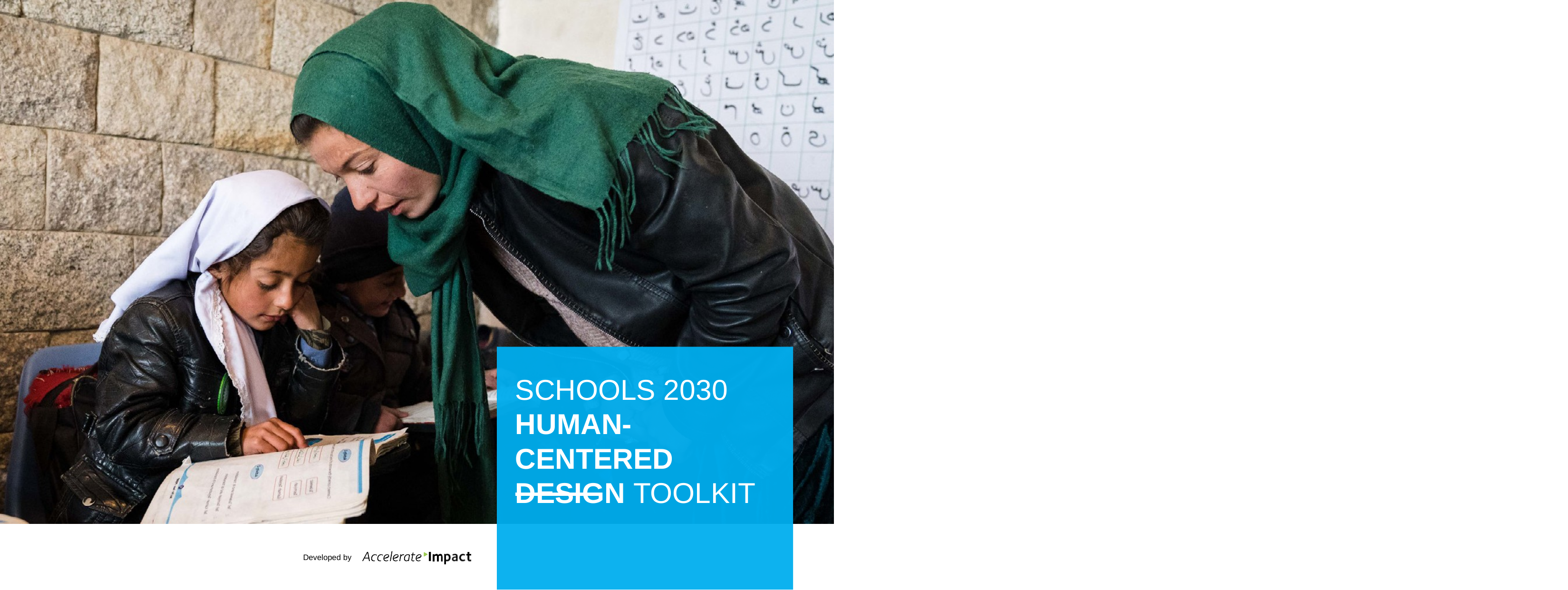

# SCHOOLS 2030  HUMAN-CENTERED  DESIGN TOOLKIT

Developed by